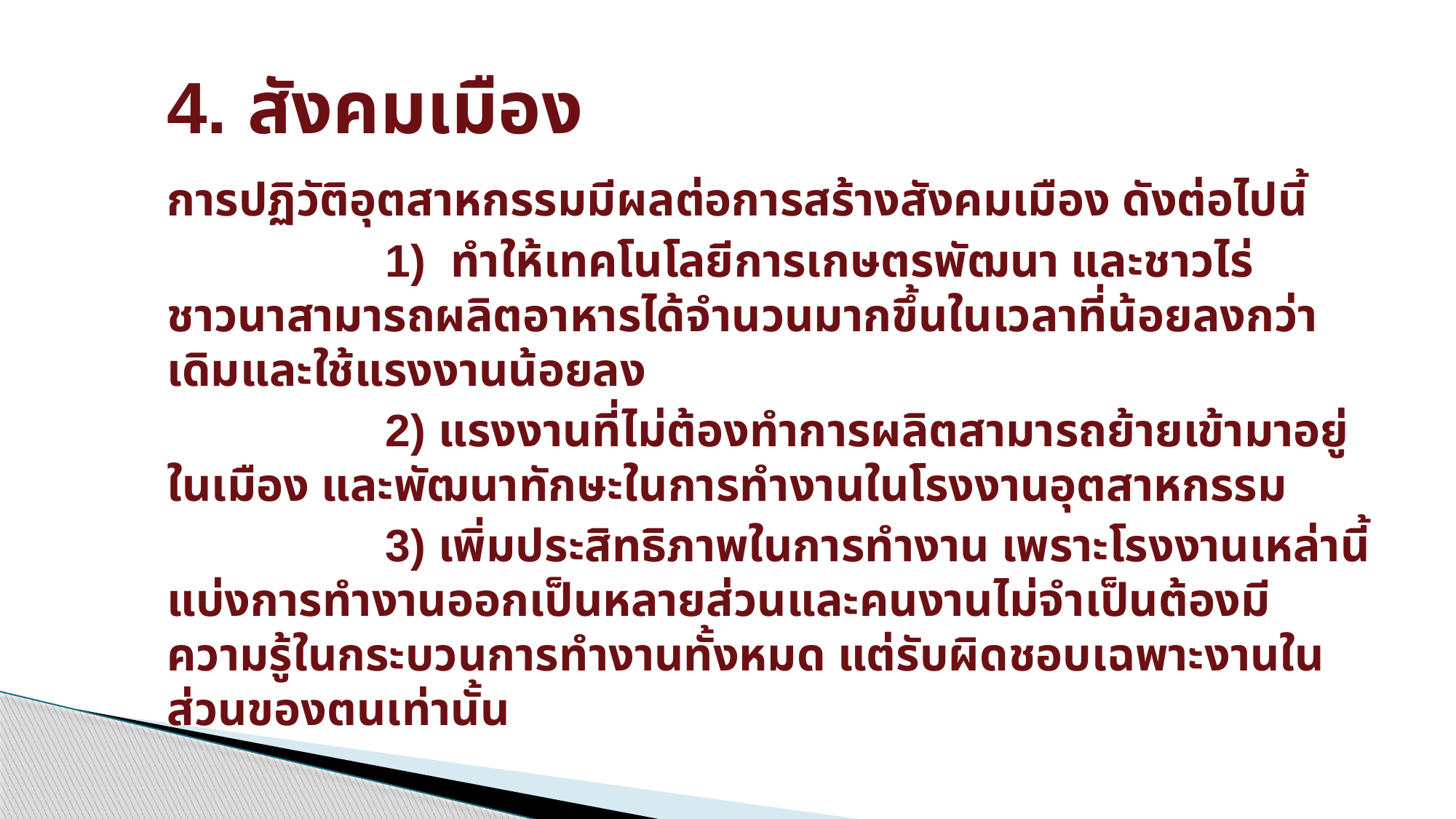

# 4. สังคมเมือง
การปฏิวัติอุตสาหกรรมมีผลต่อการสร้างสังคมเมือง ดังต่อไปนี้
		1)  ทำให้เทคโนโลยีการเกษตรพัฒนา และชาวไร่ ชาวนาสามารถผลิตอาหารได้จำนวนมากขึ้นในเวลาที่น้อยลงกว่าเดิมและใช้แรงงานน้อยลง
		2) แรงงานที่ไม่ต้องทำการผลิตสามารถย้ายเข้ามาอยู่ในเมือง และพัฒนาทักษะในการทำงานในโรงงานอุตสาหกรรม
		3) เพิ่มประสิทธิภาพในการทำงาน เพราะโรงงานเหล่านี้แบ่งการทำงานออกเป็นหลายส่วนและคนงานไม่จำเป็นต้องมีความรู้ในกระบวนการทำงานทั้งหมด แต่รับผิดชอบเฉพาะงานในส่วนของตนเท่านั้น